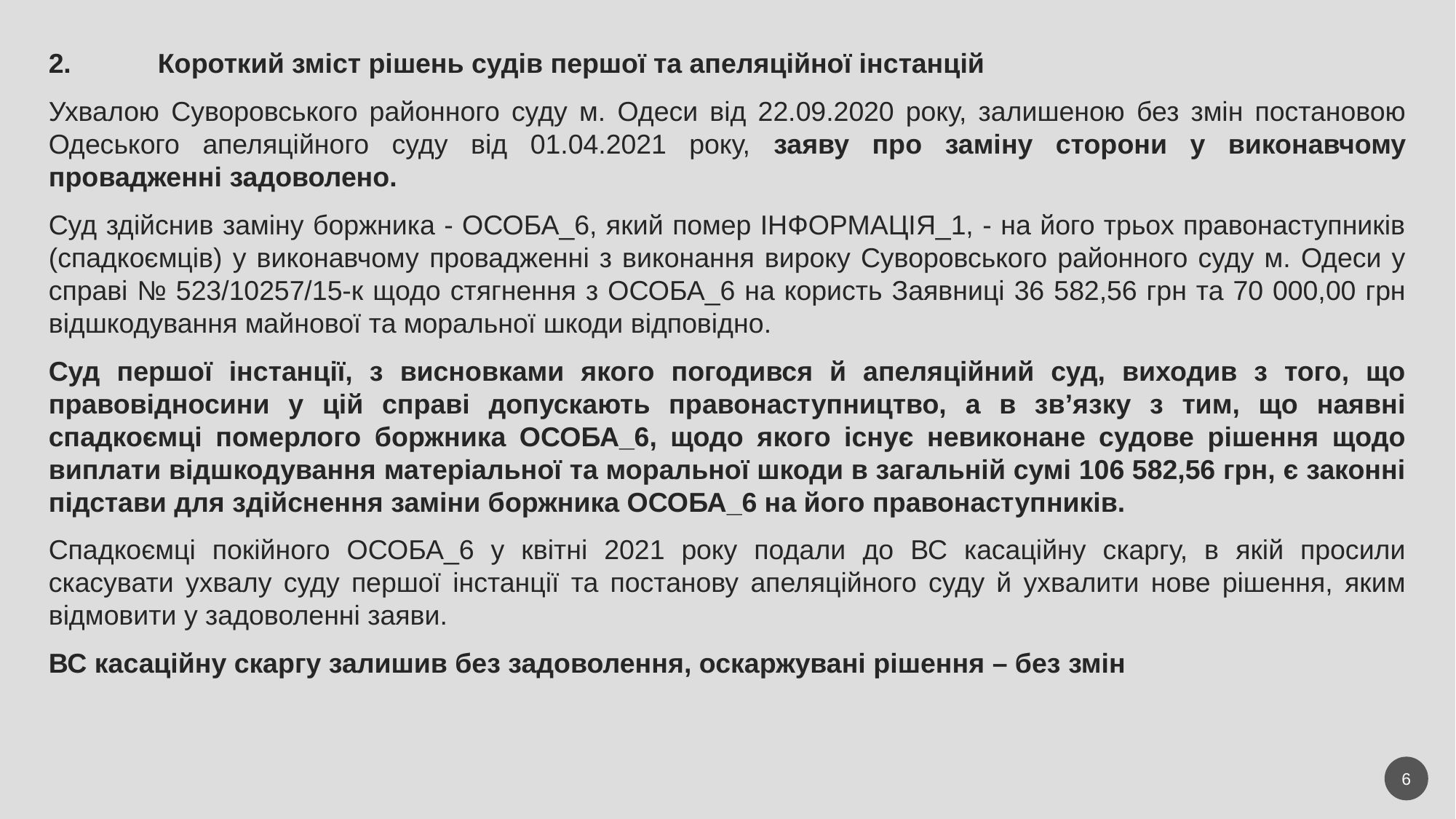

2.	Короткий зміст рішень судів першої та апеляційної інстанцій
Ухвалою Суворовського районного суду м. Одеси від 22.09.2020 року, залишеною без змін постановою Одеського апеляційного суду від 01.04.2021 року, заяву про заміну сторони у виконавчому провадженні задоволено.
Суд здійснив заміну боржника - ОСОБА_6, який помер ІНФОРМАЦІЯ_1, - на його трьох правонаступників (спадкоємців) у виконавчому провадженні з виконання вироку Суворовського районного суду м. Одеси у справі № 523/10257/15-к щодо стягнення з ОСОБА_6 на користь Заявниці 36 582,56 грн та 70 000,00 грн відшкодування майнової та моральної шкоди відповідно.
Суд першої інстанції, з висновками якого погодився й апеляційний суд, виходив з того, що правовідносини у цій справі допускають правонаступництво, а в зв’язку з тим, що наявні спадкоємці померлого боржника ОСОБА_6, щодо якого існує невиконане судове рішення щодо виплати відшкодування матеріальної та моральної шкоди в загальній сумі 106 582,56 грн, є законні підстави для здійснення заміни боржника ОСОБА_6 на його правонаступників.
Спадкоємці покійного ОСОБА_6 у квітні 2021 року подали до ВС касаційну скаргу, в якій просили скасувати ухвалу суду першої інстанції та постанову апеляційного суду й ухвалити нове рішення, яким відмовити у задоволенні заяви.
ВС касаційну скаргу залишив без задоволення, оскаржувані рішення – без змін
6